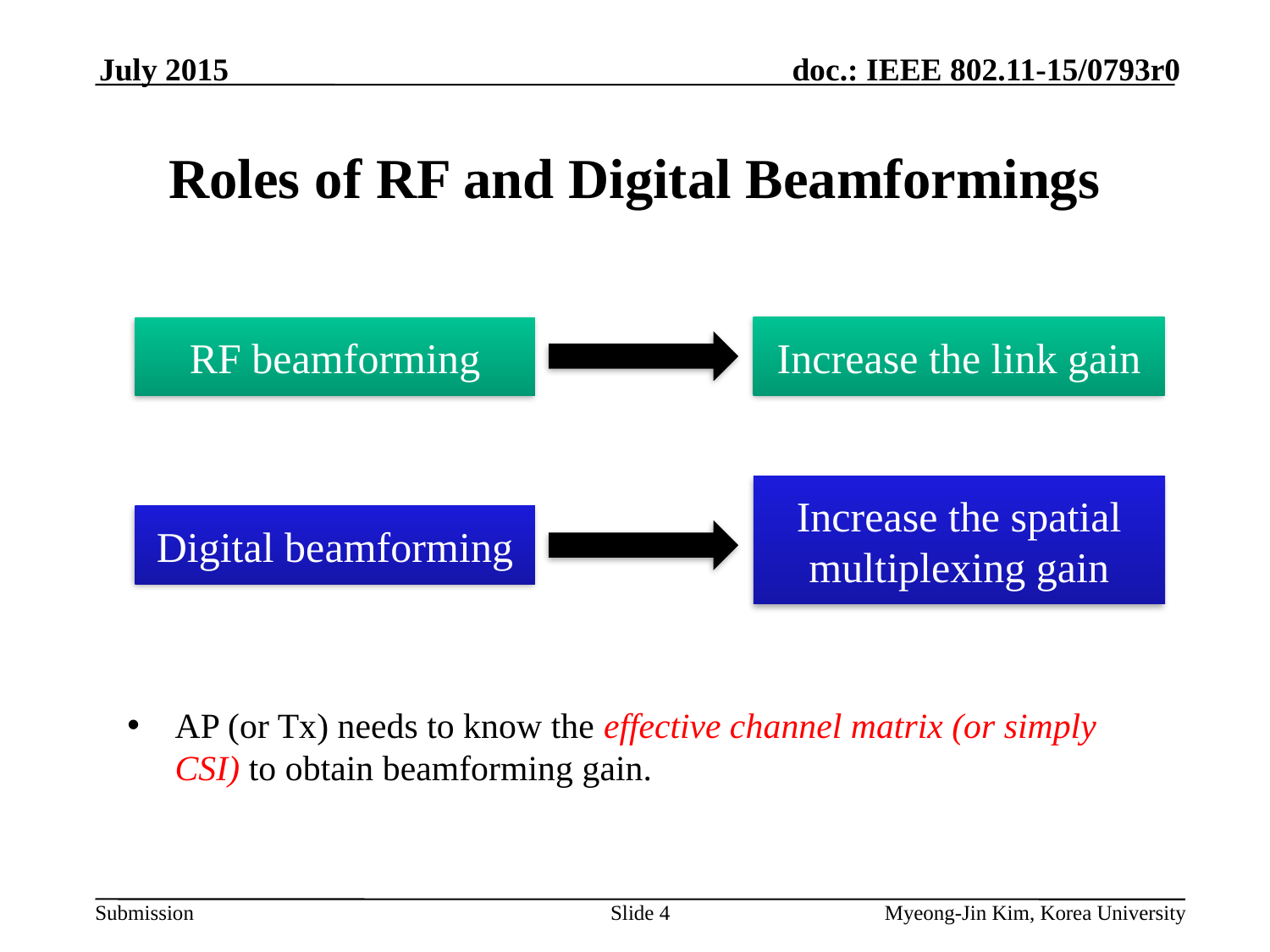

July 2015
# Roles of RF and Digital Beamformings
Increase the link gain
RF beamforming

Increase the spatial multiplexing gain
Digital beamforming

AP (or Tx) needs to know the effective channel matrix (or simply CSI) to obtain beamforming gain.
Slide 4
Myeong-Jin Kim, Korea University